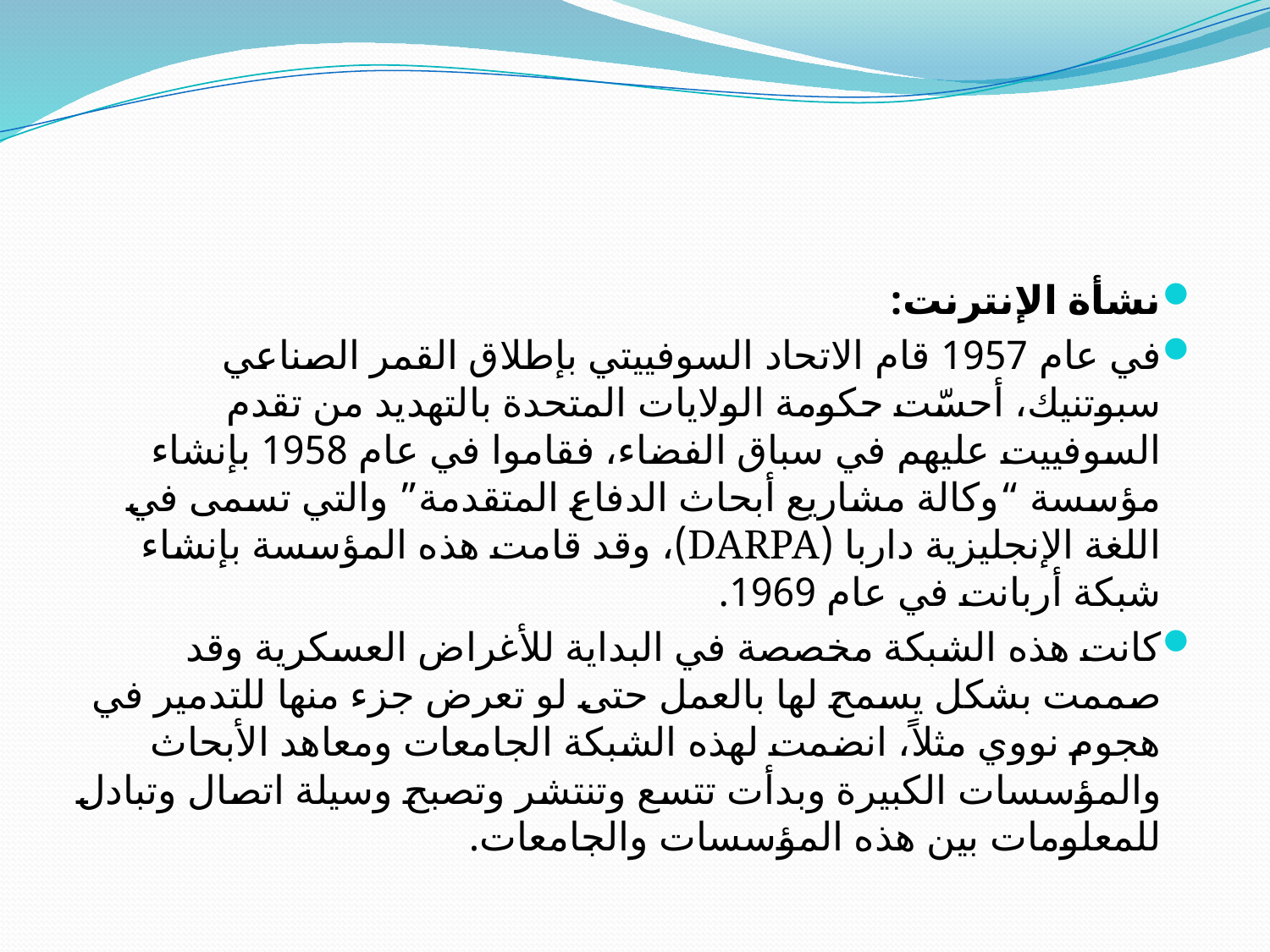

#
نشأة الإنترنت:
في عام 1957 قام الاتحاد السوفييتي بإطلاق القمر الصناعي سبوتنيك، أحسّت حكومة الولايات المتحدة بالتهديد من تقدم السوفييت عليهم في سباق الفضاء، فقاموا في عام 1958 بإنشاء مؤسسة “وكالة مشاريع أبحاث الدفاع المتقدمة” والتي تسمى في اللغة الإنجليزية داربا (DARPA)، وقد قامت هذه المؤسسة بإنشاء شبكة أربانت في عام 1969.
كانت هذه الشبكة مخصصة في البداية للأغراض العسكرية وقد صممت بشكل يسمح لها بالعمل حتى لو تعرض جزء منها للتدمير في هجوم نووي مثلاً، انضمت لهذه الشبكة الجامعات ومعاهد الأبحاث والمؤسسات الكبيرة وبدأت تتسع وتنتشر وتصبح وسيلة اتصال وتبادل للمعلومات بين هذه المؤسسات والجامعات.